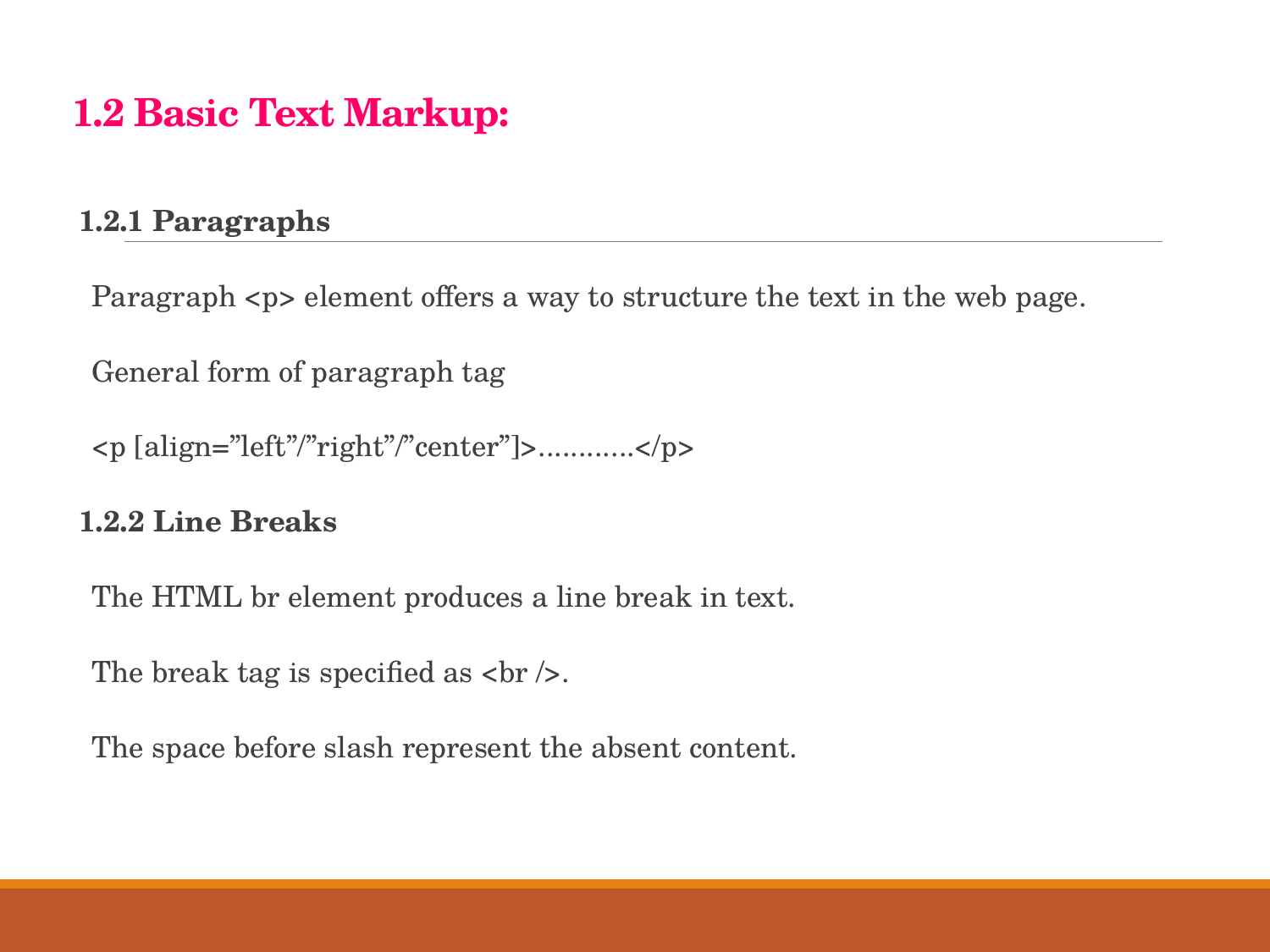

# 1.2 Basic Text Markup:
1.2.1 Paragraphs
Paragraph <p> element offers a way to structure the text in the web page.
General form of paragraph tag
		<p [align=”left”/”right”/”center”]>............</p>
1.2.2 Line Breaks
The HTML br element produces a line break in text.
The break tag is specified as <br />.
The space before slash represent the absent content.